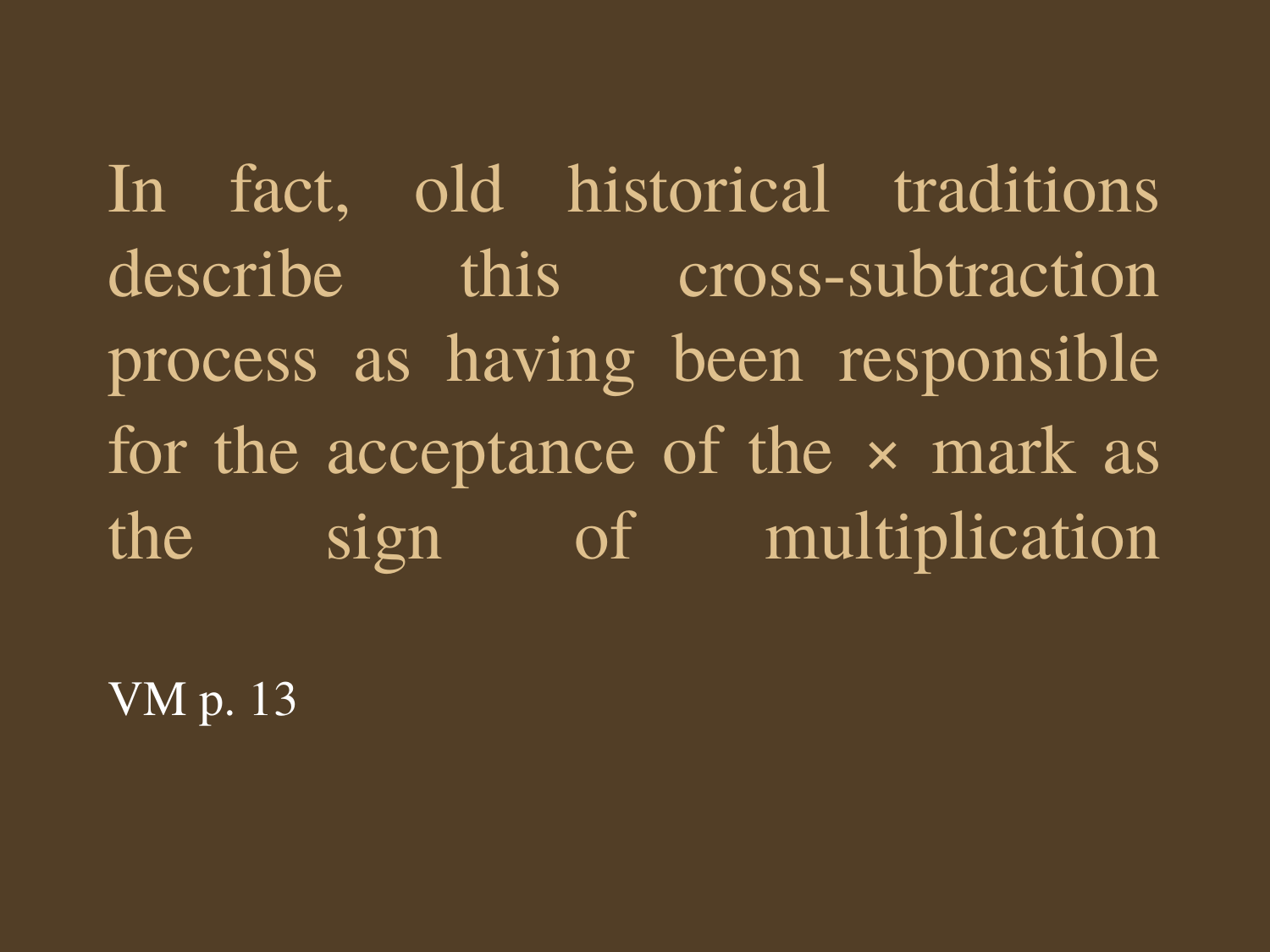

# In fact, old historical traditions describe this cross-subtraction process as having been responsible for the acceptance of the × mark as the sign of multiplication VM p. 13